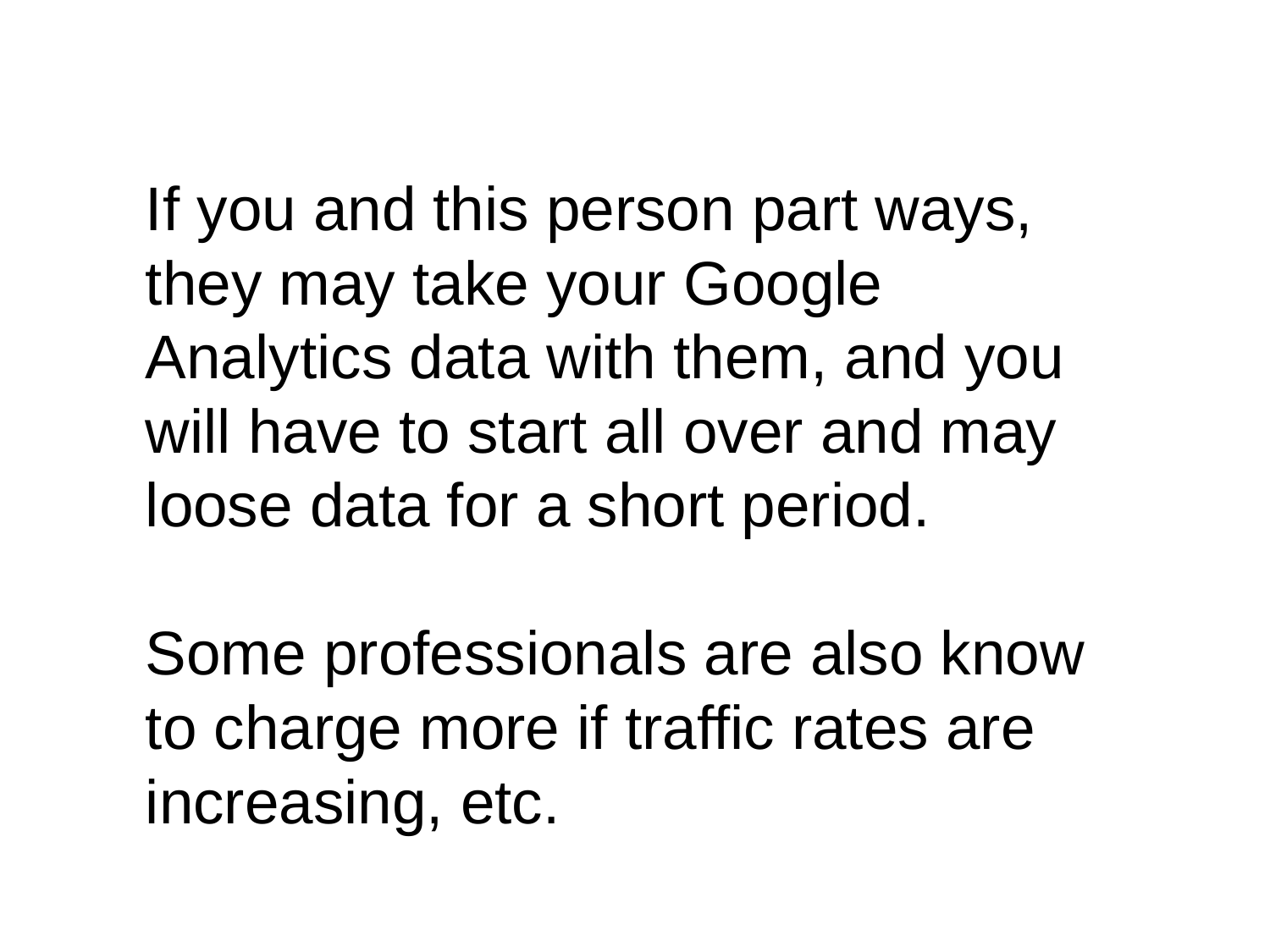

If you and this person part ways, they may take your Google Analytics data with them, and you will have to start all over and may loose data for a short period.

Some professionals are also know to charge more if traffic rates are increasing, etc.